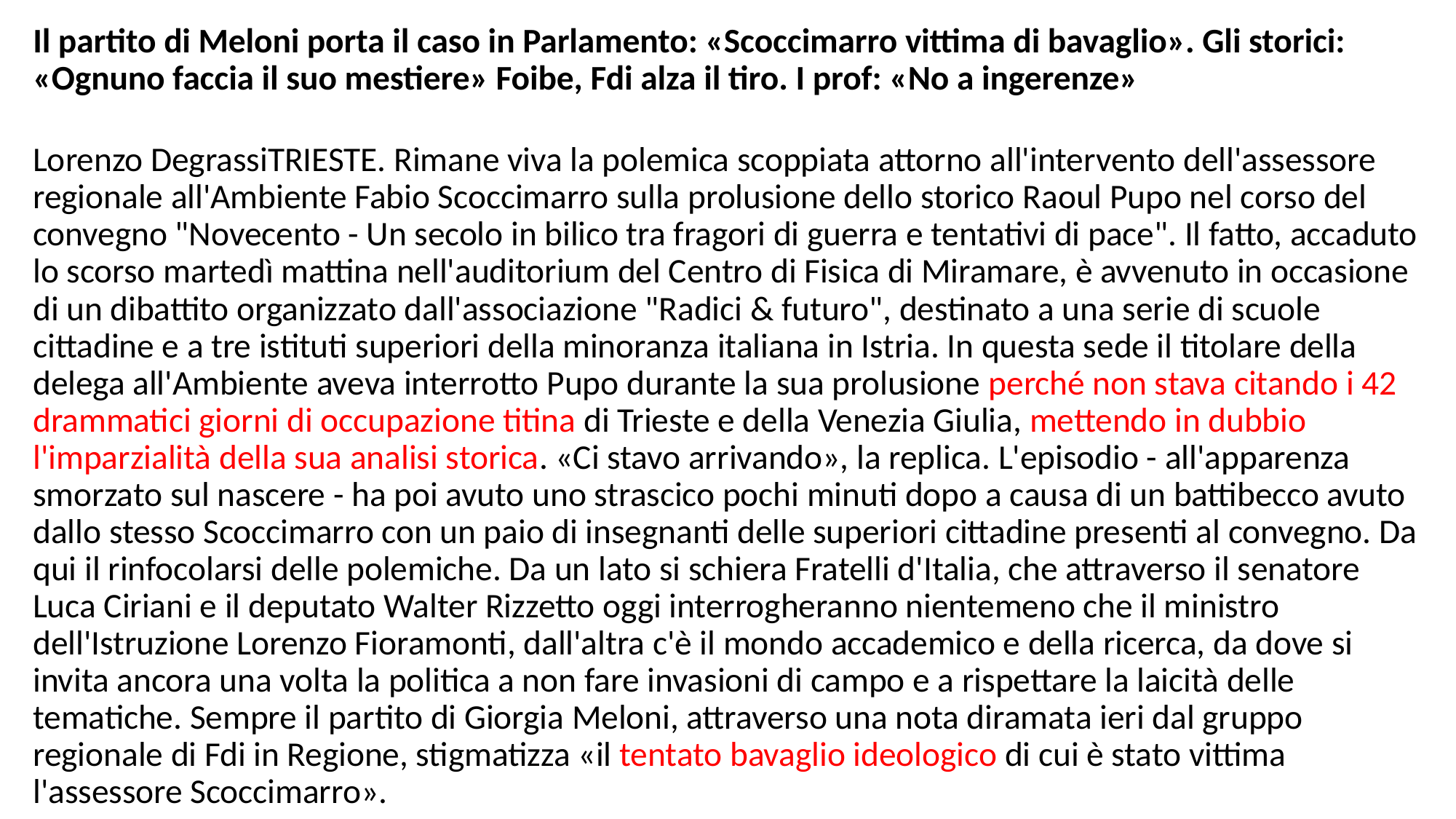

Il partito di Meloni porta il caso in Parlamento: «Scoccimarro vittima di bavaglio». Gli storici: «Ognuno faccia il suo mestiere» Foibe, Fdi alza il tiro. I prof: «No a ingerenze»
Lorenzo DegrassiTRIESTE. Rimane viva la polemica scoppiata attorno all'intervento dell'assessore regionale all'Ambiente Fabio Scoccimarro sulla prolusione dello storico Raoul Pupo nel corso del convegno "Novecento - Un secolo in bilico tra fragori di guerra e tentativi di pace". Il fatto, accaduto lo scorso martedì mattina nell'auditorium del Centro di Fisica di Miramare, è avvenuto in occasione di un dibattito organizzato dall'associazione "Radici & futuro", destinato a una serie di scuole cittadine e a tre istituti superiori della minoranza italiana in Istria. In questa sede il titolare della delega all'Ambiente aveva interrotto Pupo durante la sua prolusione perché non stava citando i 42 drammatici giorni di occupazione titina di Trieste e della Venezia Giulia, mettendo in dubbio l'imparzialità della sua analisi storica. «Ci stavo arrivando», la replica. L'episodio - all'apparenza smorzato sul nascere - ha poi avuto uno strascico pochi minuti dopo a causa di un battibecco avuto dallo stesso Scoccimarro con un paio di insegnanti delle superiori cittadine presenti al convegno. Da qui il rinfocolarsi delle polemiche. Da un lato si schiera Fratelli d'Italia, che attraverso il senatore Luca Ciriani e il deputato Walter Rizzetto oggi interrogheranno nientemeno che il ministro dell'Istruzione Lorenzo Fioramonti, dall'altra c'è il mondo accademico e della ricerca, da dove si invita ancora una volta la politica a non fare invasioni di campo e a rispettare la laicità delle tematiche. Sempre il partito di Giorgia Meloni, attraverso una nota diramata ieri dal gruppo regionale di Fdi in Regione, stigmatizza «il tentato bavaglio ideologico di cui è stato vittima l'assessore Scoccimarro».